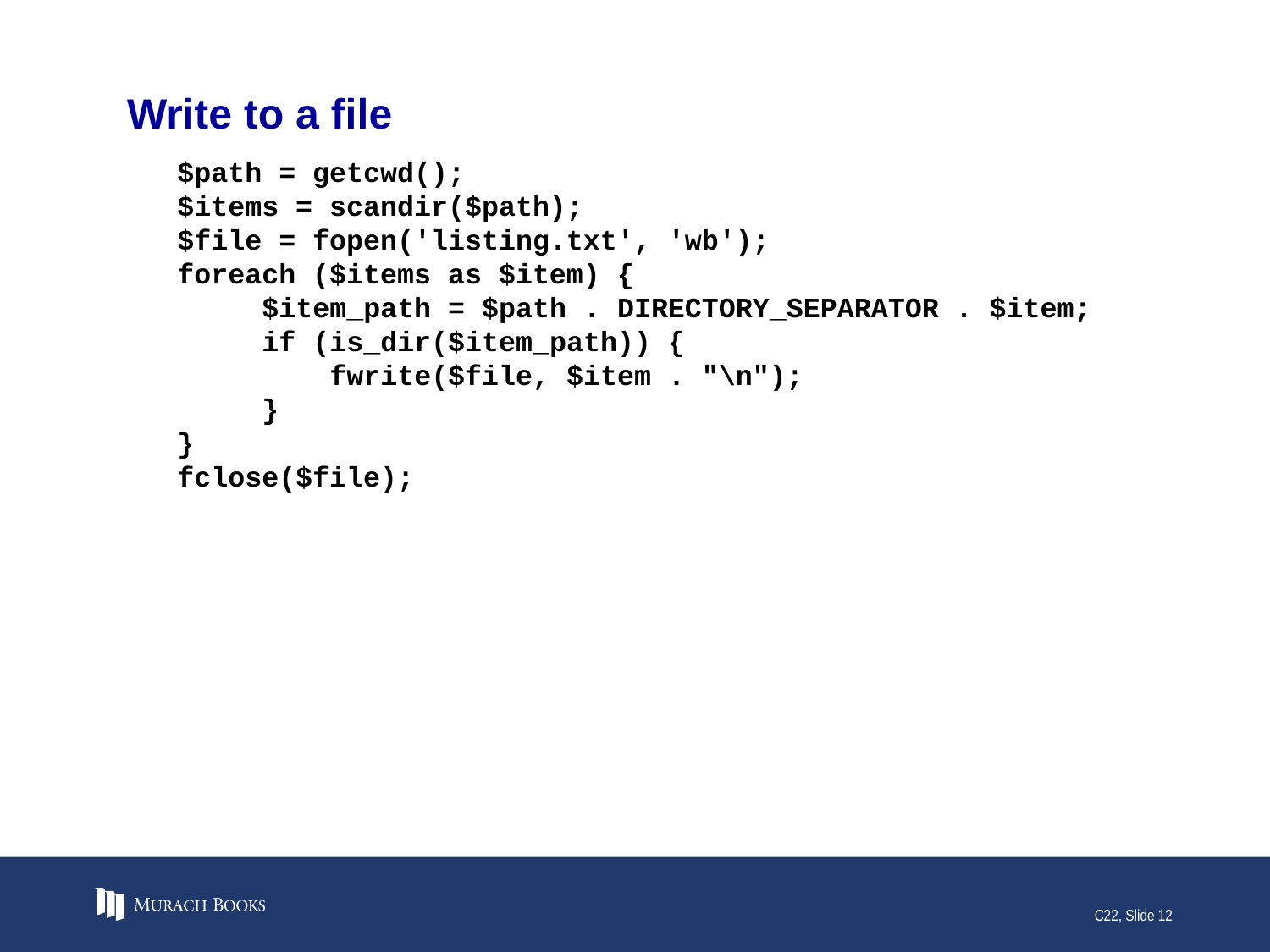

# Write to a file
$path = getcwd();
$items = scandir($path);
$file = fopen('listing.txt', 'wb');
foreach ($items as $item) {
     $item_path = $path . DIRECTORY_SEPARATOR . $item;
     if (is_dir($item_path)) {
         fwrite($file, $item . "\n");
     }
}
fclose($file);

C22, Slide 12